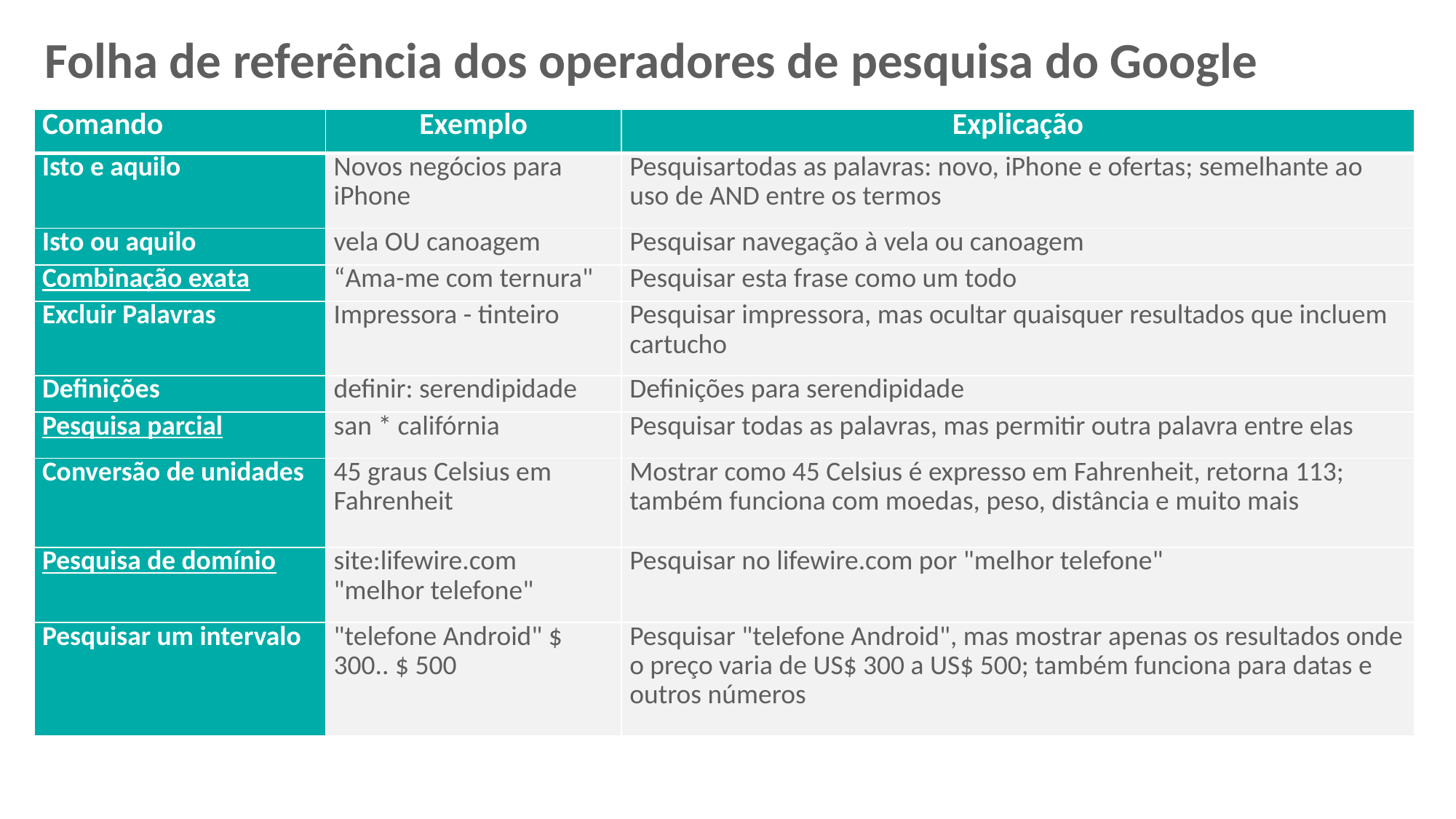

Folha de referência dos operadores de pesquisa do Google
| Comando | Exemplo | Explicação |
| --- | --- | --- |
| Isto e aquilo | Novos negócios para iPhone | Pesquisartodas as palavras: novo, iPhone e ofertas; semelhante ao uso de AND entre os termos |
| Isto ou aquilo | vela OU canoagem | Pesquisar navegação à vela ou canoagem |
| Combinação exata | “Ama-me com ternura" | Pesquisar esta frase como um todo |
| Excluir Palavras | Impressora - tinteiro | Pesquisar impressora, mas ocultar quaisquer resultados que incluem cartucho |
| Definições | definir: serendipidade | Definições para serendipidade |
| Pesquisa parcial | san \* califórnia | Pesquisar todas as palavras, mas permitir outra palavra entre elas |
| Conversão de unidades | 45 graus Celsius em Fahrenheit | Mostrar como 45 Celsius é expresso em Fahrenheit, retorna 113; também funciona com moedas, peso, distância e muito mais |
| Pesquisa de domínio | site:lifewire.com "melhor telefone" | Pesquisar no lifewire.com por "melhor telefone" |
| Pesquisar um intervalo | "telefone Android" $ 300.. $ 500 | Pesquisar "telefone Android", mas mostrar apenas os resultados onde o preço varia de US$ 300 a US$ 500; também funciona para datas e outros números |